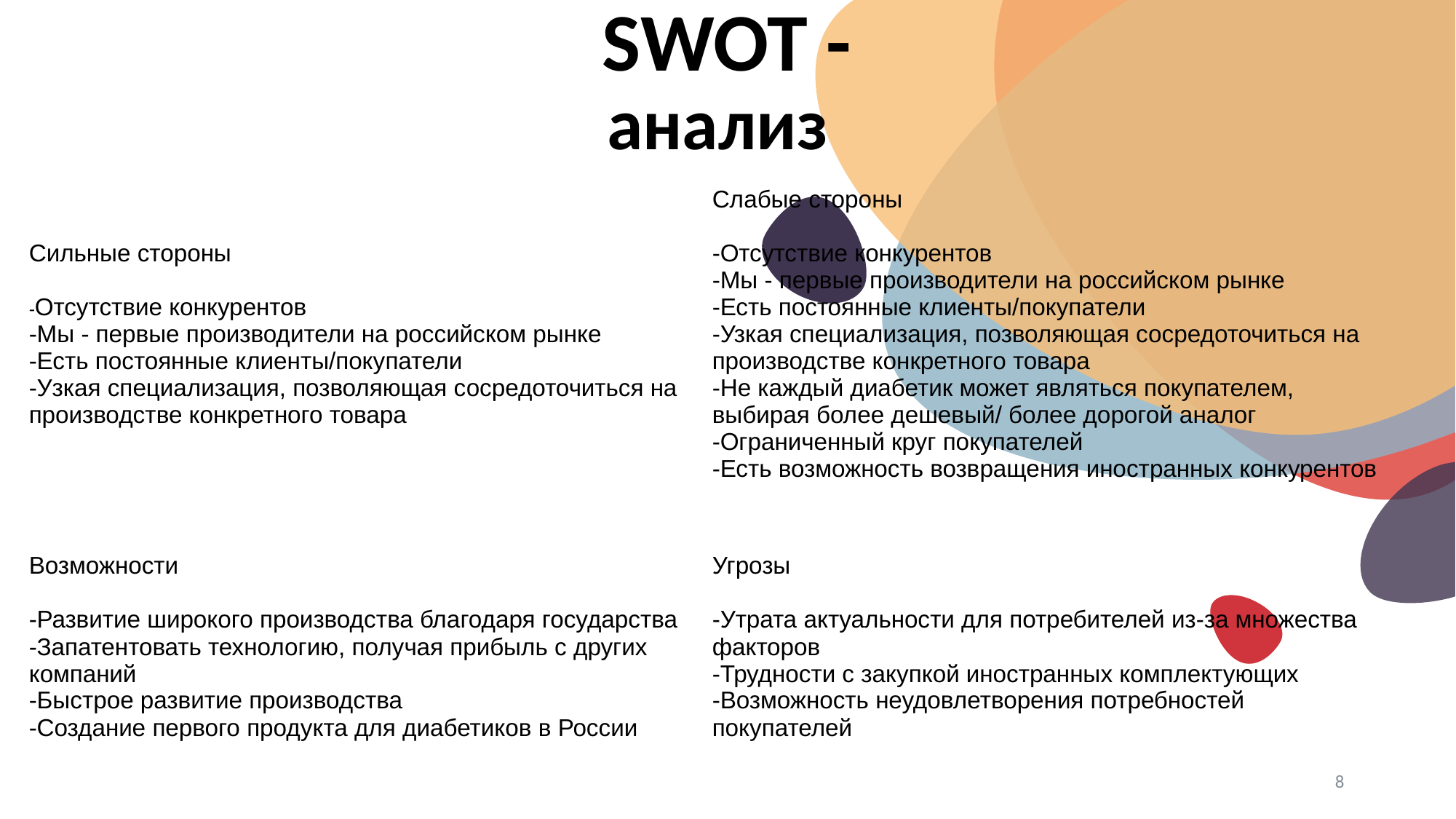

SWOT - анализ
| Сильные стороны ﻿﻿﻿-Отсутствие конкурентов -﻿﻿﻿Мы - первые производители на российском рынке ﻿﻿﻿-Есть постоянные клиенты/покупатели -У﻿﻿﻿зкая специализация, позволяющая сосредоточиться на производстве конкретного товара | Слабые стороны ﻿﻿﻿-Отсутствие конкурентов ﻿﻿﻿-Мы - первые производители на российском рынке ﻿﻿﻿-Есть постоянные клиенты/покупатели ﻿﻿﻿-Узкая специализация, позволяющая сосредоточиться на производстве конкретного товара ﻿﻿﻿-Не каждый диабетик может являться покупателем, выбирая более дешевый/ более дорогой аналог ﻿﻿﻿-Ограниченный круг покупателей ﻿﻿﻿-Есть возможность возвращения иностранных конкурентов |
| --- | --- |
| Возможности -﻿﻿﻿Развитие широкого производства благодаря государства ﻿﻿﻿-Запатентовать технологию, получая прибыль с других компаний ﻿﻿﻿-Быстрое развитие производства ﻿﻿﻿-Создание первого продукта для диабетиков в России | Угрозы -﻿﻿﻿﻿﻿﻿Утрата актуальности для потребителей из-за множества факторов ﻿﻿﻿-Трудности с закупкой иностранных комплектующих ﻿﻿﻿-Возможность неудовлетворения потребностей покупателей |
8